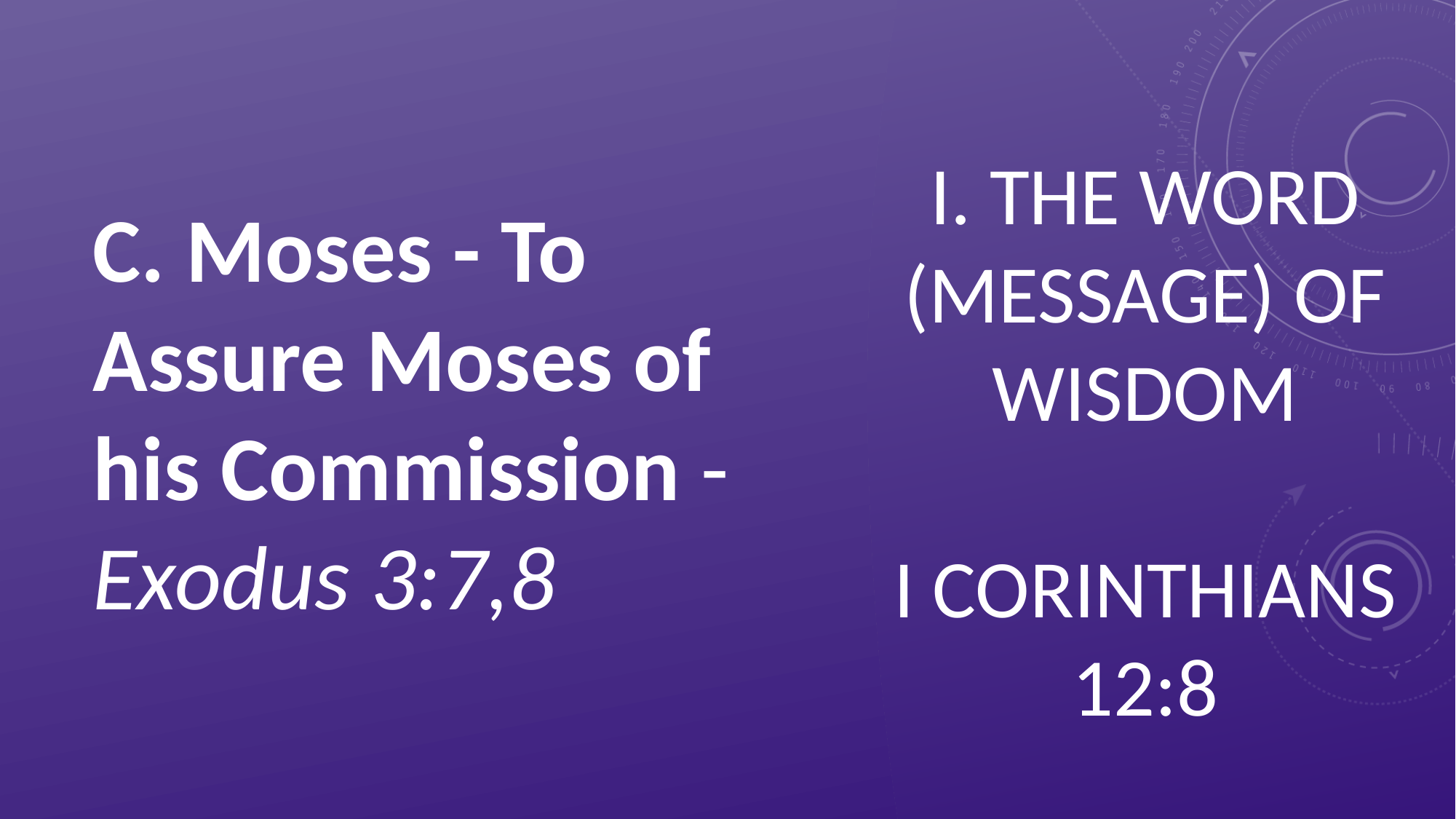

C. Moses - To Assure Moses of his Commission - Exodus 3:7,8
# I. THE WORD (MESSAGE) OF WISDOM I Corinthians 12:8